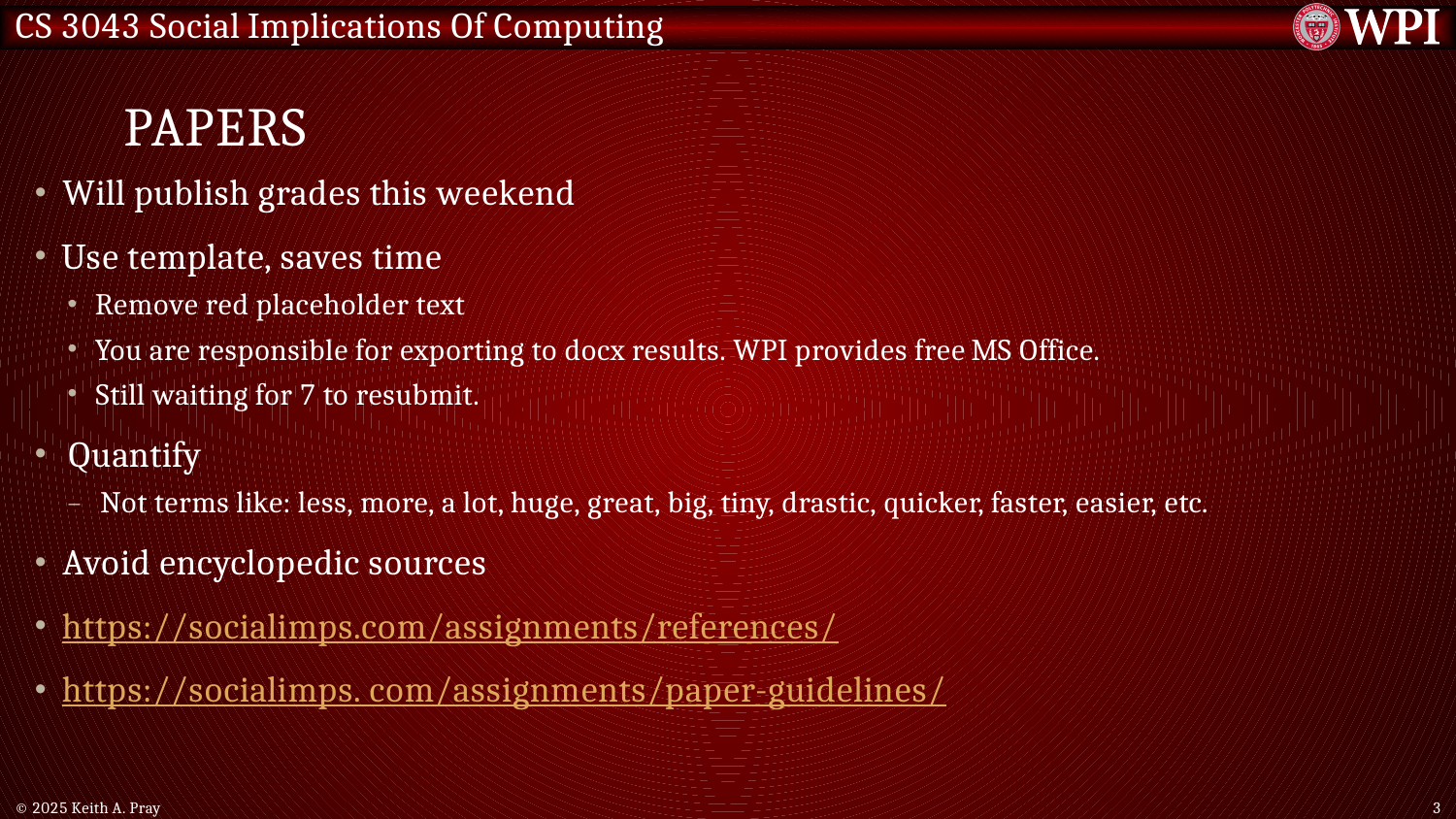

# Papers
Will publish grades this weekend
Use template, saves time
Remove red placeholder text
You are responsible for exporting to docx results. WPI provides free MS Office.
Still waiting for 7 to resubmit.
Quantify
Not terms like: less, more, a lot, huge, great, big, tiny, drastic, quicker, faster, easier, etc.
Avoid encyclopedic sources
https://socialimps.com/assignments/references/
https://socialimps. com/assignments/paper-guidelines/

© 2025 Keith A. Pray
3